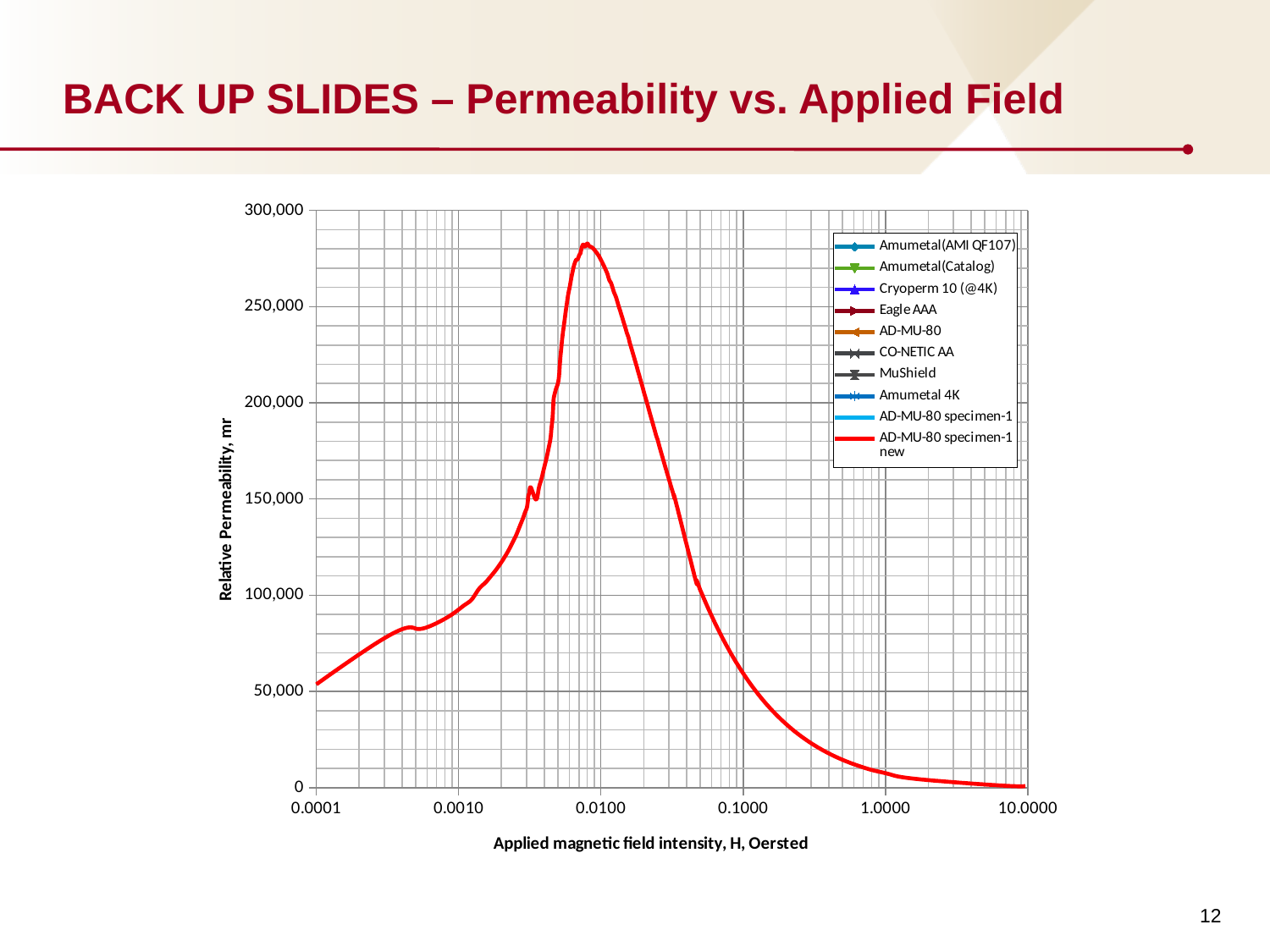

# BACK UP SLIDES – Permeability vs. Applied Field

### Chart

| Category |  |  |  |  |  |  |  |  |  |  |
|---|---|---|---|---|---|---|---|---|---|---|
12